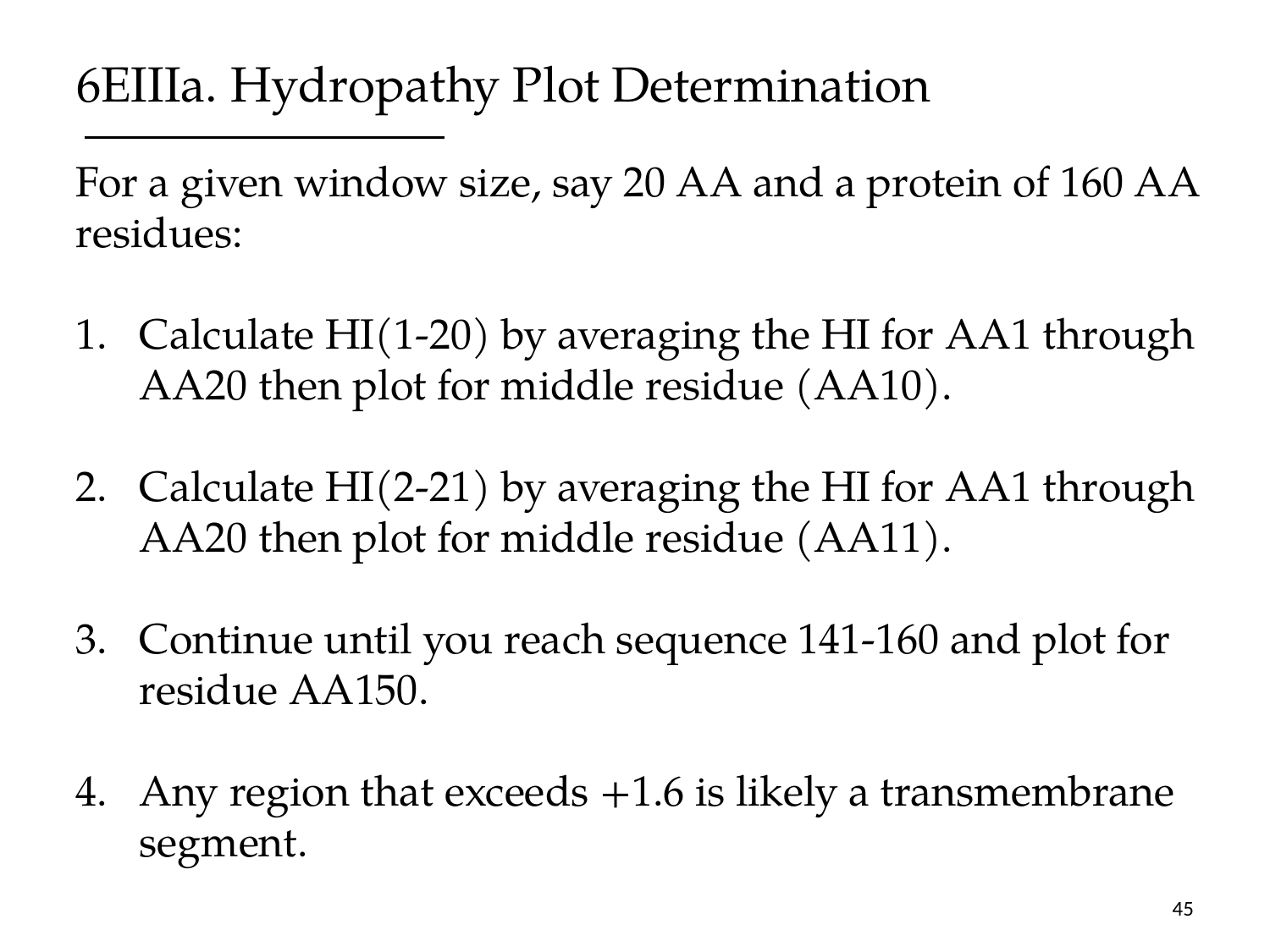

# 6EIIIa. Hydropathy Plot Determination
For a given window size, say 20 AA and a protein of 160 AA residues:

Calculate HI(1-20) by averaging the HI for AA1 through AA20 then plot for middle residue (AA10).

Calculate HI(2-21) by averaging the HI for AA1 through AA20 then plot for middle residue (AA11).

Continue until you reach sequence 141-160 and plot for residue AA150.

Any region that exceeds +1.6 is likely a transmembrane segment.
45